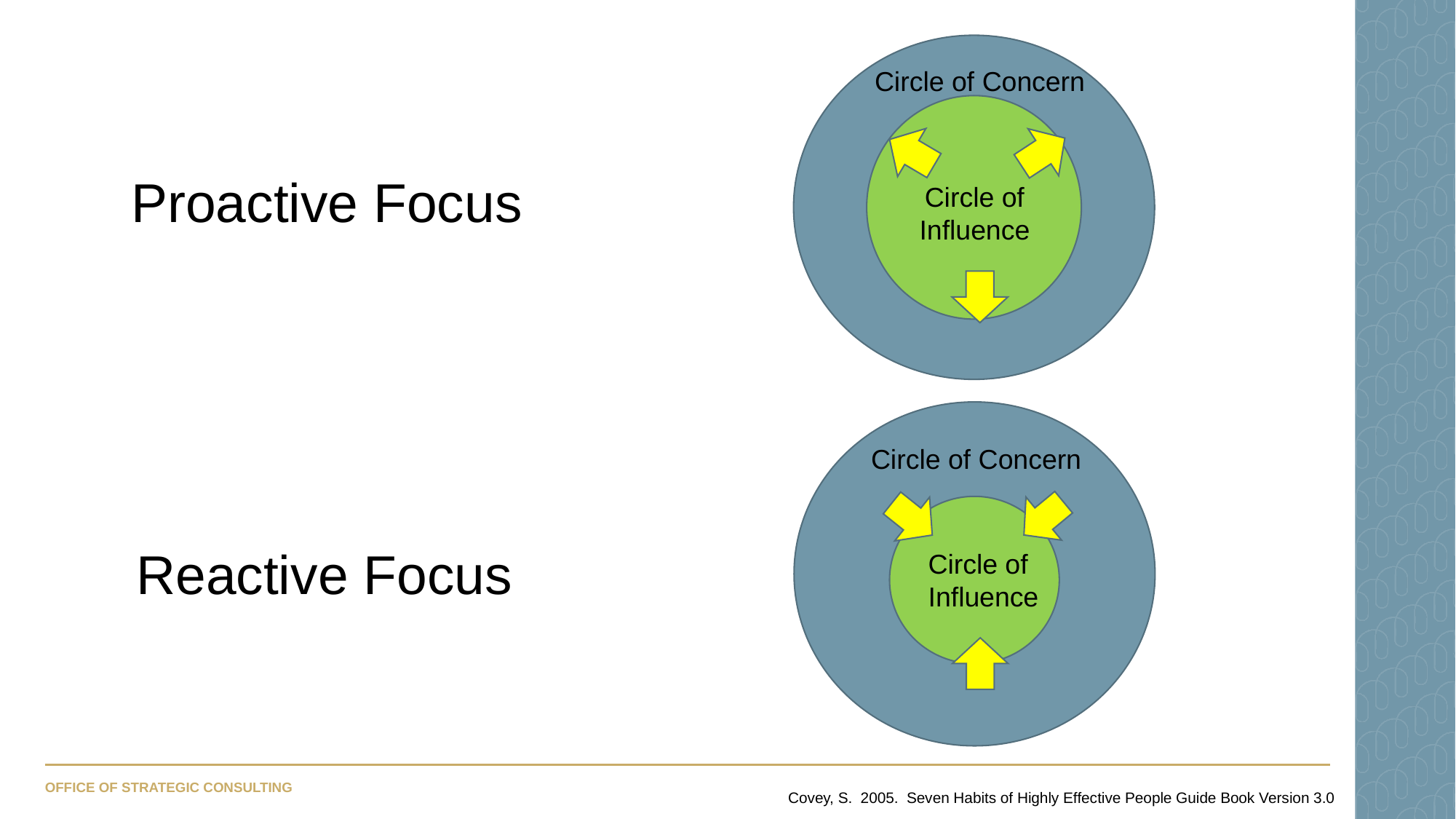

Circle of Concern

Circle of Influence

Proactive Focus

Circle of Concern

Circle of
Influence

Reactive Focus
Covey, S.  2005.  Seven Habits of Highly Effective People Guide Book Version 3.0